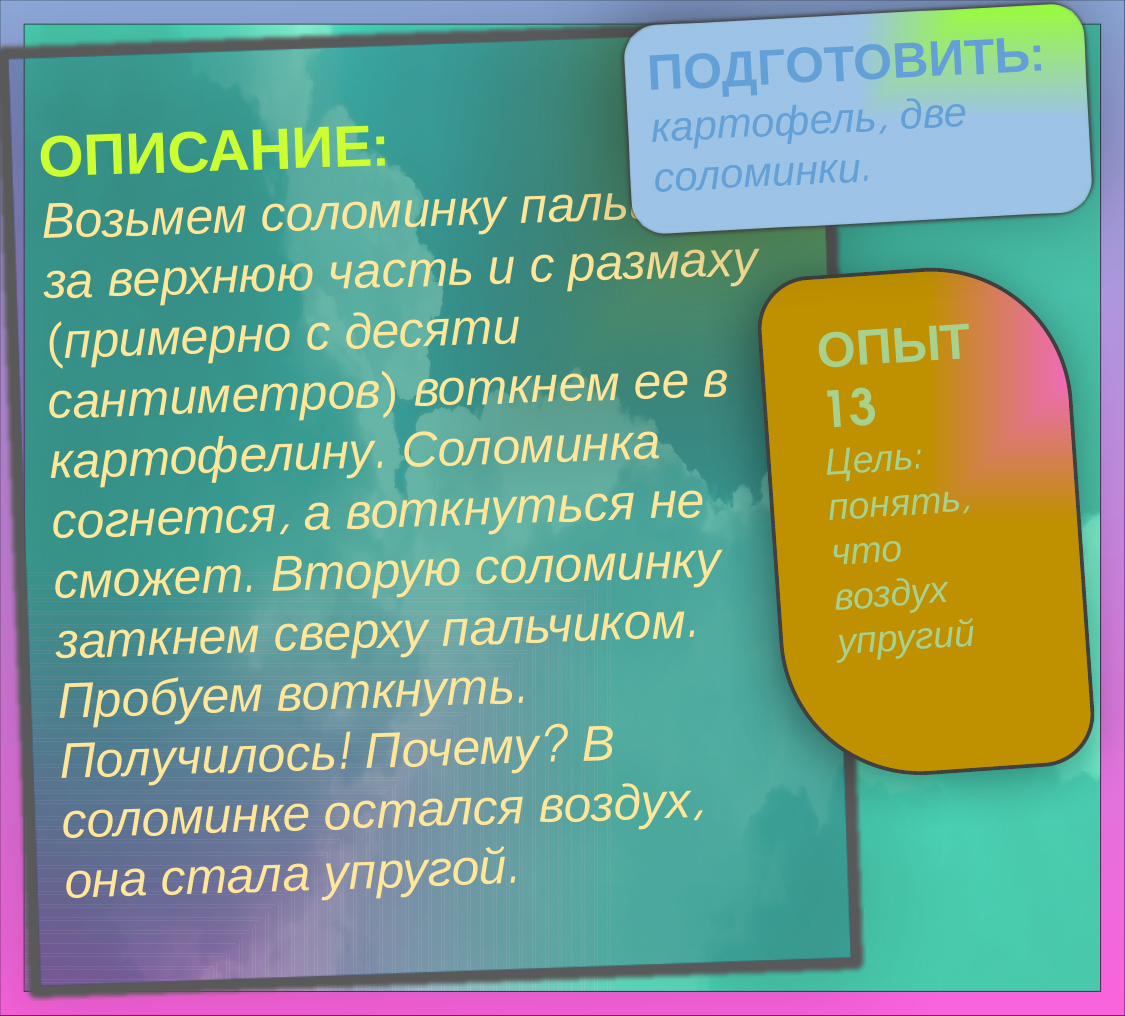

ПОДГОТОВИТЬ:
картофель, две соломинки.
ОПИСАНИЕ:
Возьмем соломинку пальцами за верхнюю часть и с размаху (примерно с десяти сантиметров) воткнем ее в картофелину. Соломинка согнется, а воткнуться не сможет. Вторую соломинку заткнем сверху пальчиком. Пробуем воткнуть. Получилось! Почему? В соломинке остался воздух, она стала упругой.
ОПЫТ 13
Цель: понять, что воздух упругий